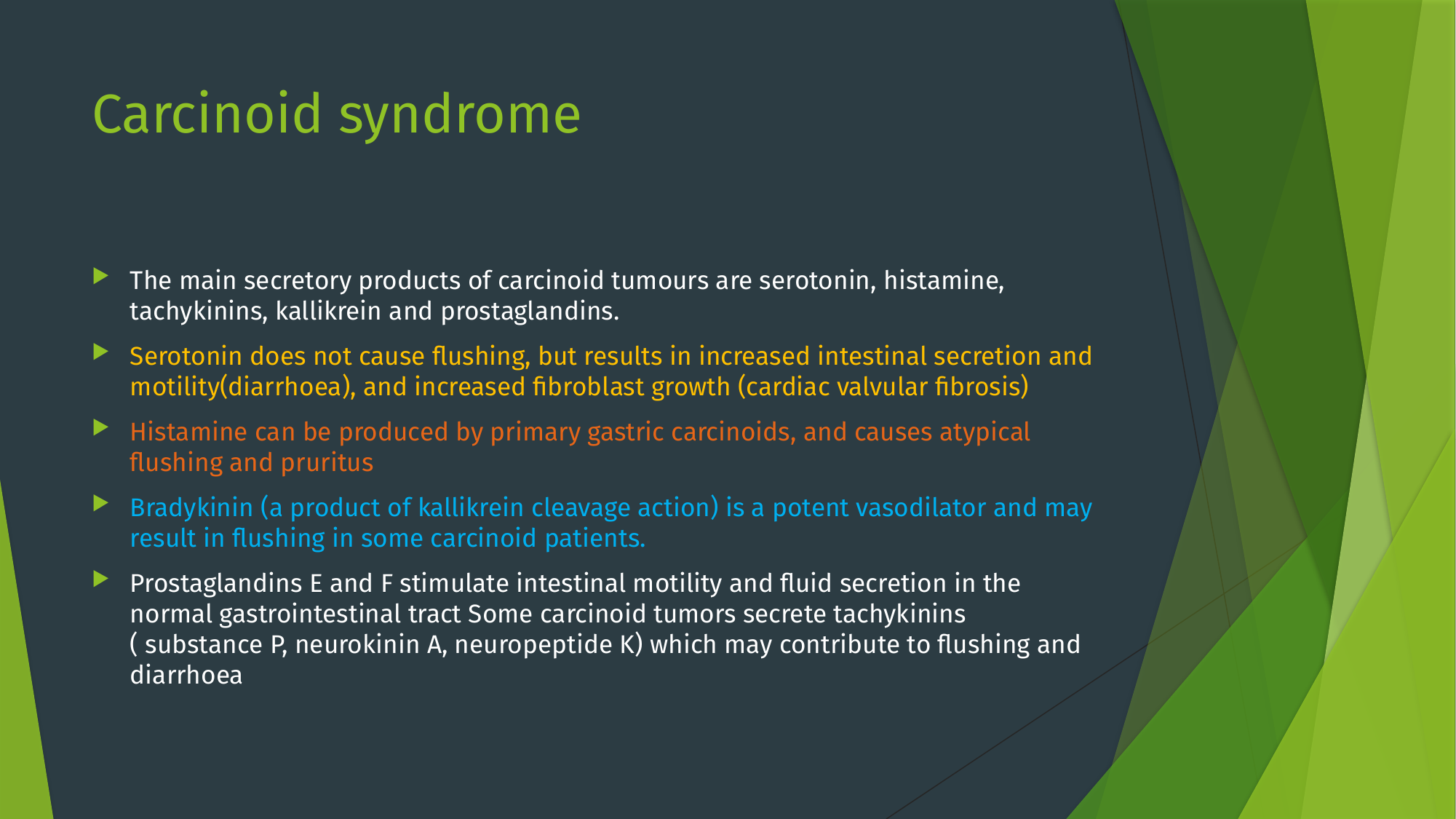

# Carcinoid syndrome
The main secretory products of carcinoid tumours are serotonin, histamine, tachykinins, kallikrein and prostaglandins.
Serotonin does not cause flushing, but results in increased intestinal secretion and motility(diarrhoea), and increased fibroblast growth (cardiac valvular fibrosis)
Histamine can be produced by primary gastric carcinoids, and causes atypical flushing and pruritus
Bradykinin (a product of kallikrein cleavage action) is a potent vasodilator and may result in flushing in some carcinoid patients.
Prostaglandins E and F stimulate intestinal motility and fluid secretion in the normal gastrointestinal tract Some carcinoid tumors secrete tachykinins ( substance P, neurokinin A, neuropeptide K) which may contribute to flushing and diarrhoea